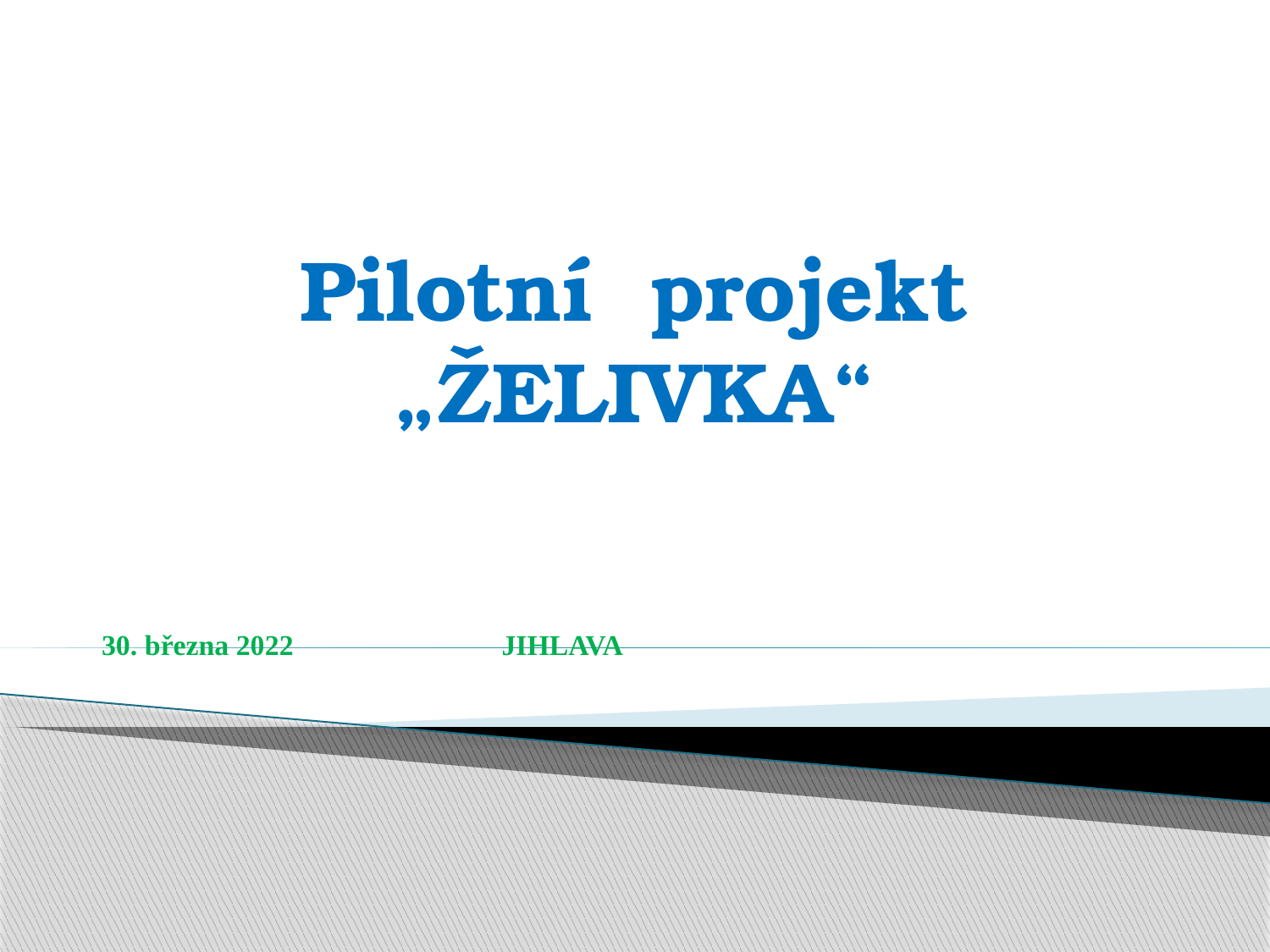

# Pilotní  projekt „ŽELIVKA“

30. března 2022				JIHLAVA